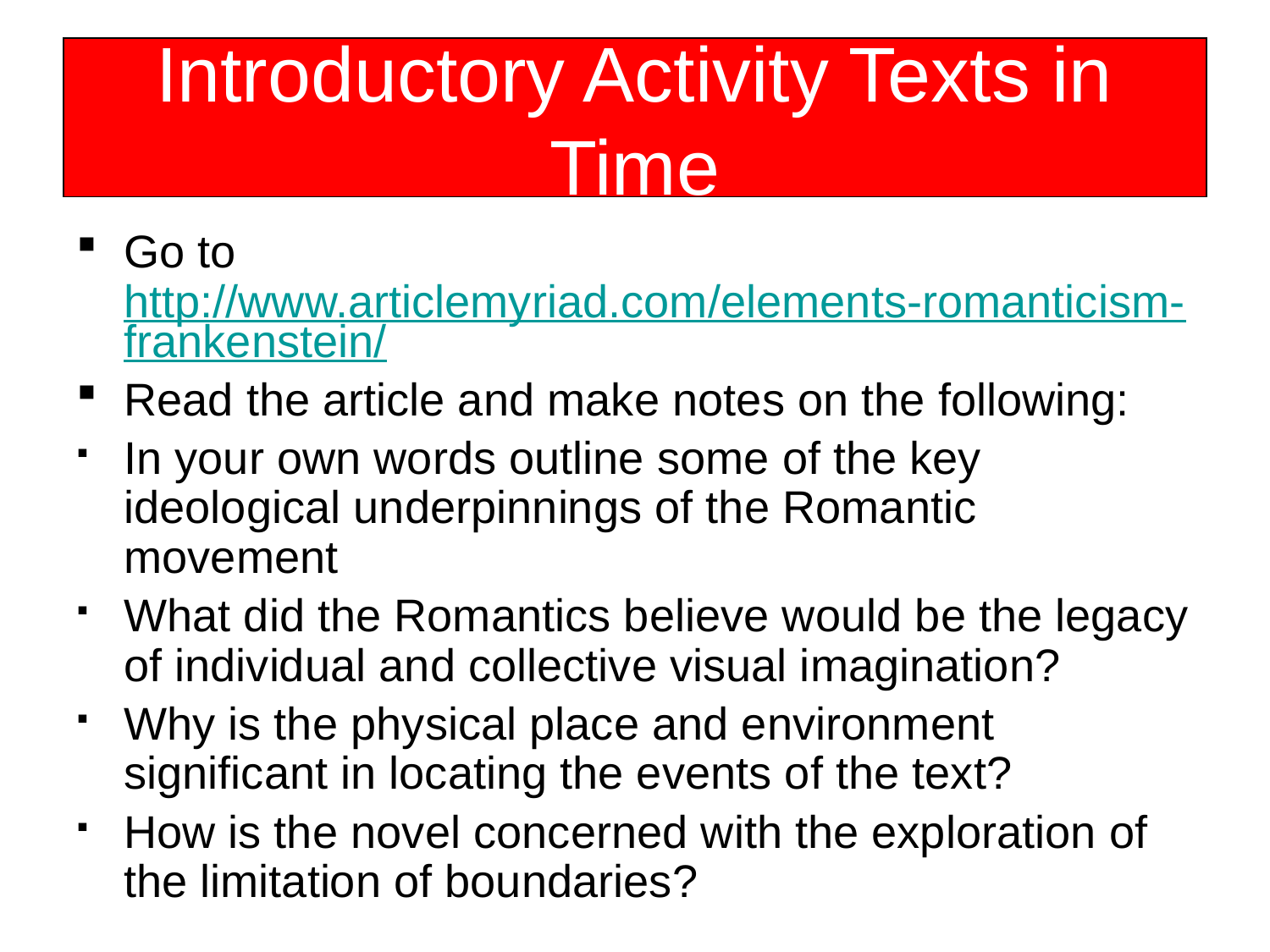

# Introductory Activity Texts in Time
Go to http://www.articlemyriad.com/elements-romanticism-frankenstein/
Read the article and make notes on the following:
In your own words outline some of the key ideological underpinnings of the Romantic movement
What did the Romantics believe would be the legacy of individual and collective visual imagination?
Why is the physical place and environment significant in locating the events of the text?
How is the novel concerned with the exploration of the limitation of boundaries?